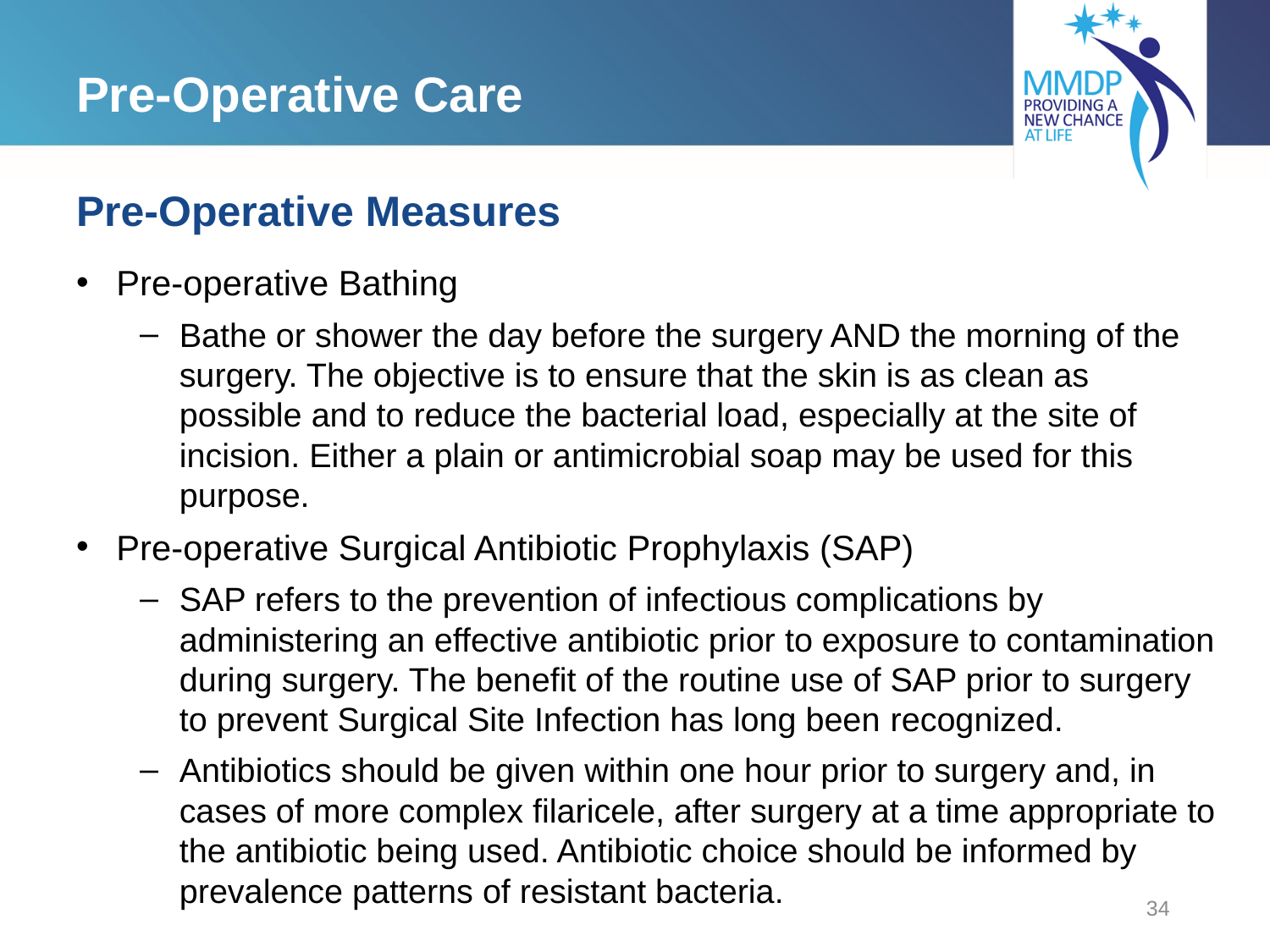

# Pre-Operative Care
Pre-Operative Measures
Pre-operative Bathing
Bathe or shower the day before the surgery AND the morning of the surgery. The objective is to ensure that the skin is as clean as possible and to reduce the bacterial load, especially at the site of incision. Either a plain or antimicrobial soap may be used for this purpose.
Pre-operative Surgical Antibiotic Prophylaxis (SAP)
SAP refers to the prevention of infectious complications by administering an effective antibiotic prior to exposure to contamination during surgery. The benefit of the routine use of SAP prior to surgery to prevent Surgical Site Infection has long been recognized.
Antibiotics should be given within one hour prior to surgery and, in cases of more complex filaricele, after surgery at a time appropriate to the antibiotic being used. Antibiotic choice should be informed by prevalence patterns of resistant bacteria.
34